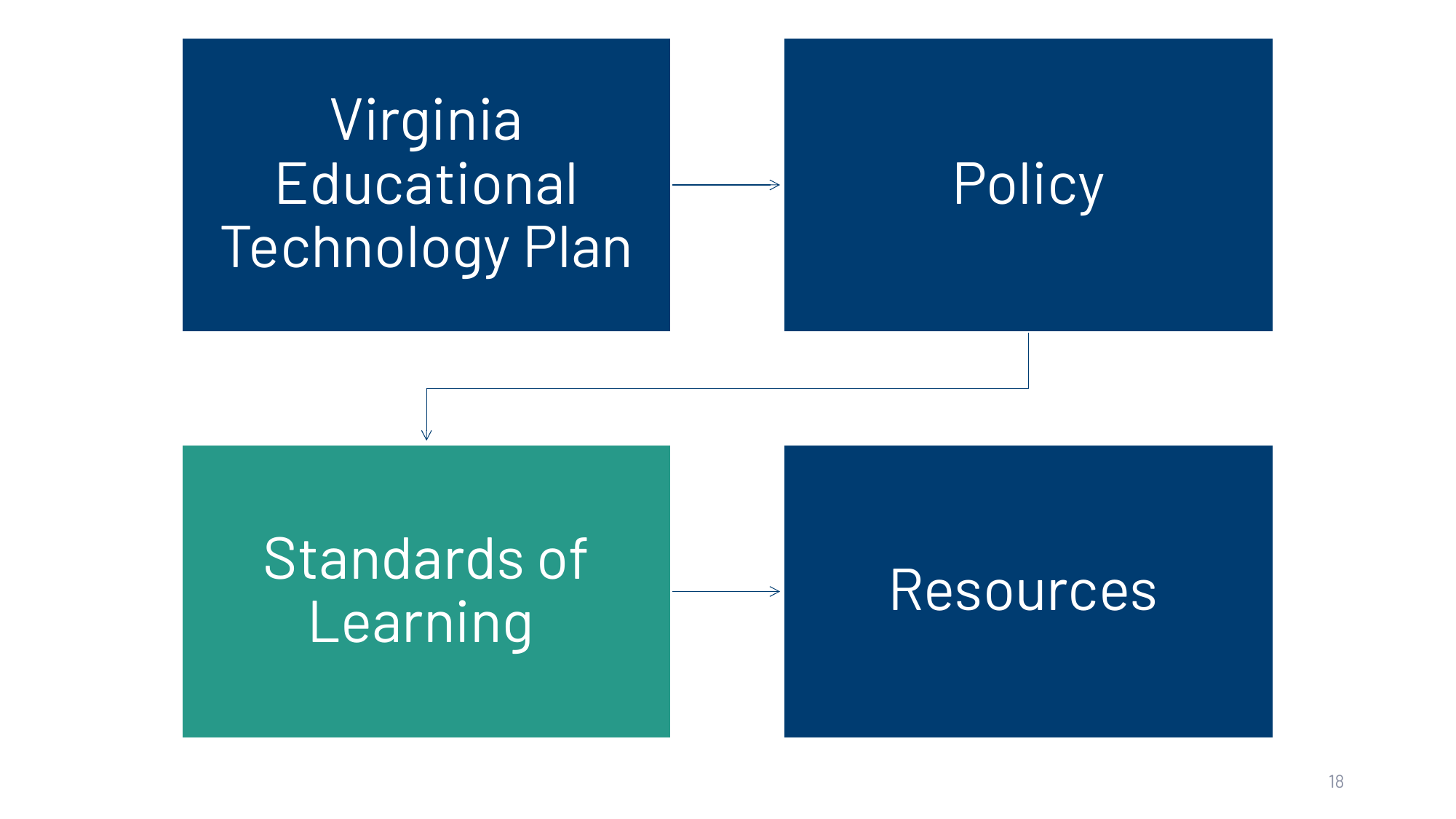

Virginia Educational Technology Plan

Policy

Standards of Learning
Resources
18